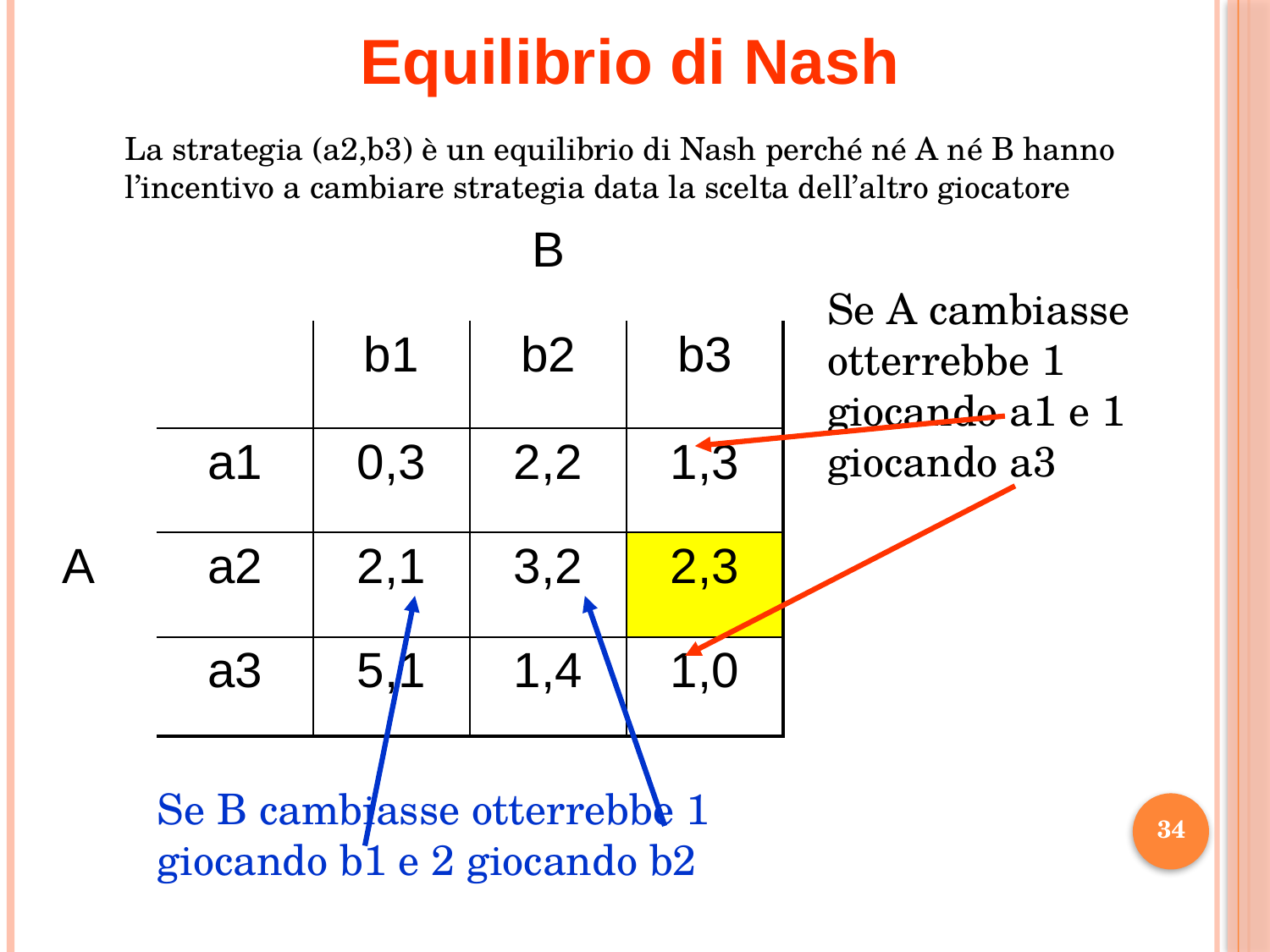

Equilibrio di Nash
La strategia (a2,b3) è un equilibrio di Nash perché né A né B hanno l’incentivo a cambiare strategia data la scelta dell’altro giocatore
|  |  |  | B |  |
| --- | --- | --- | --- | --- |
|  |  | b1 | b2 | b3 |
|  | a1 | 0,3 | 2,2 | 1,3 |
| A | a2 | 2,1 | 3,2 | 2,3 |
|  | a3 | 5,1 | 1,4 | 1,0 |
Se A cambiasse otterrebbe 1 giocando a1 e 1 giocando a3

Se B cambiasse otterrebbe 1 giocando b1 e 2 giocando b2
34